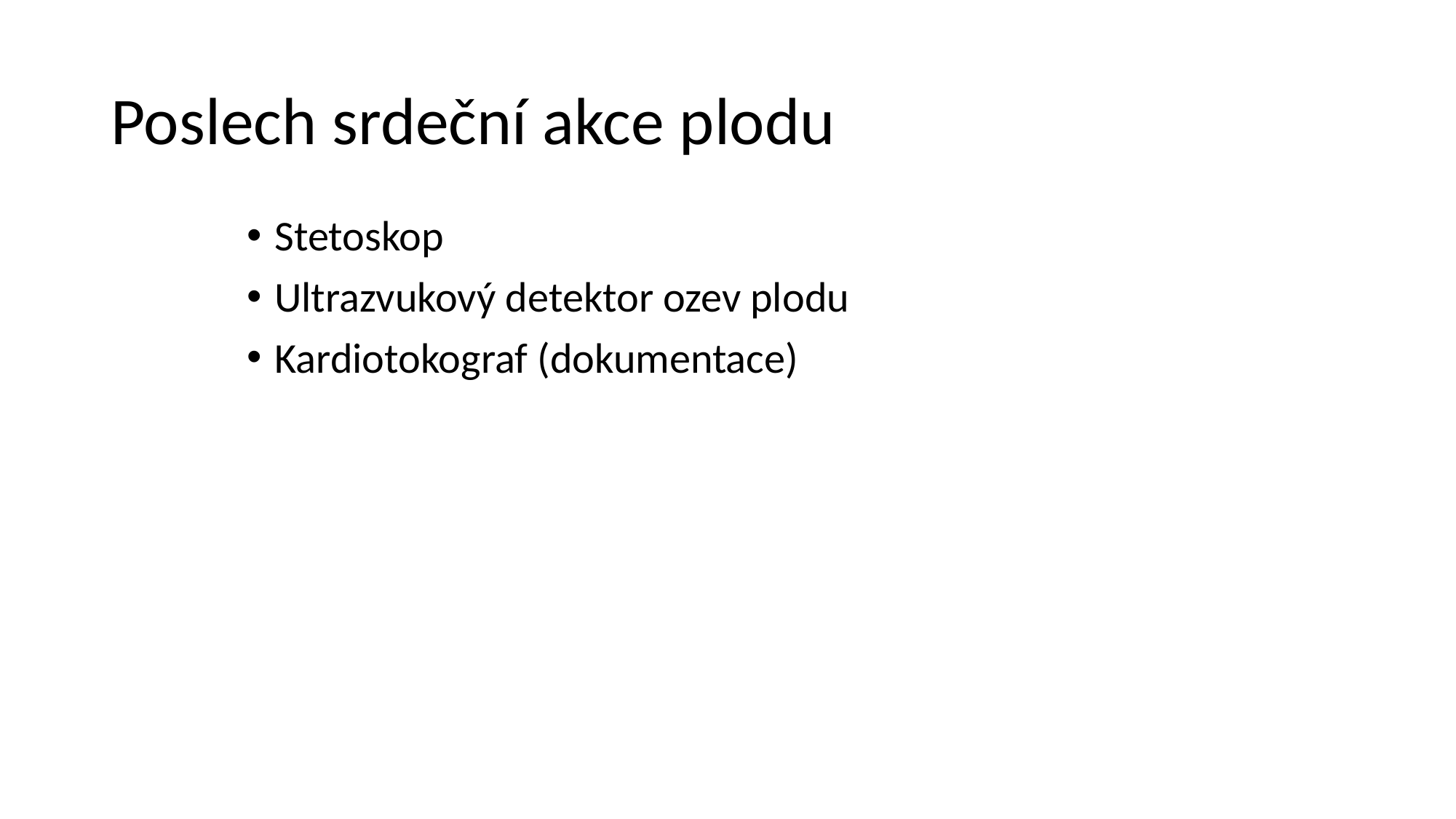

# Poslech srdeční akce plodu
Stetoskop
Ultrazvukový detektor ozev plodu
Kardiotokograf (dokumentace)